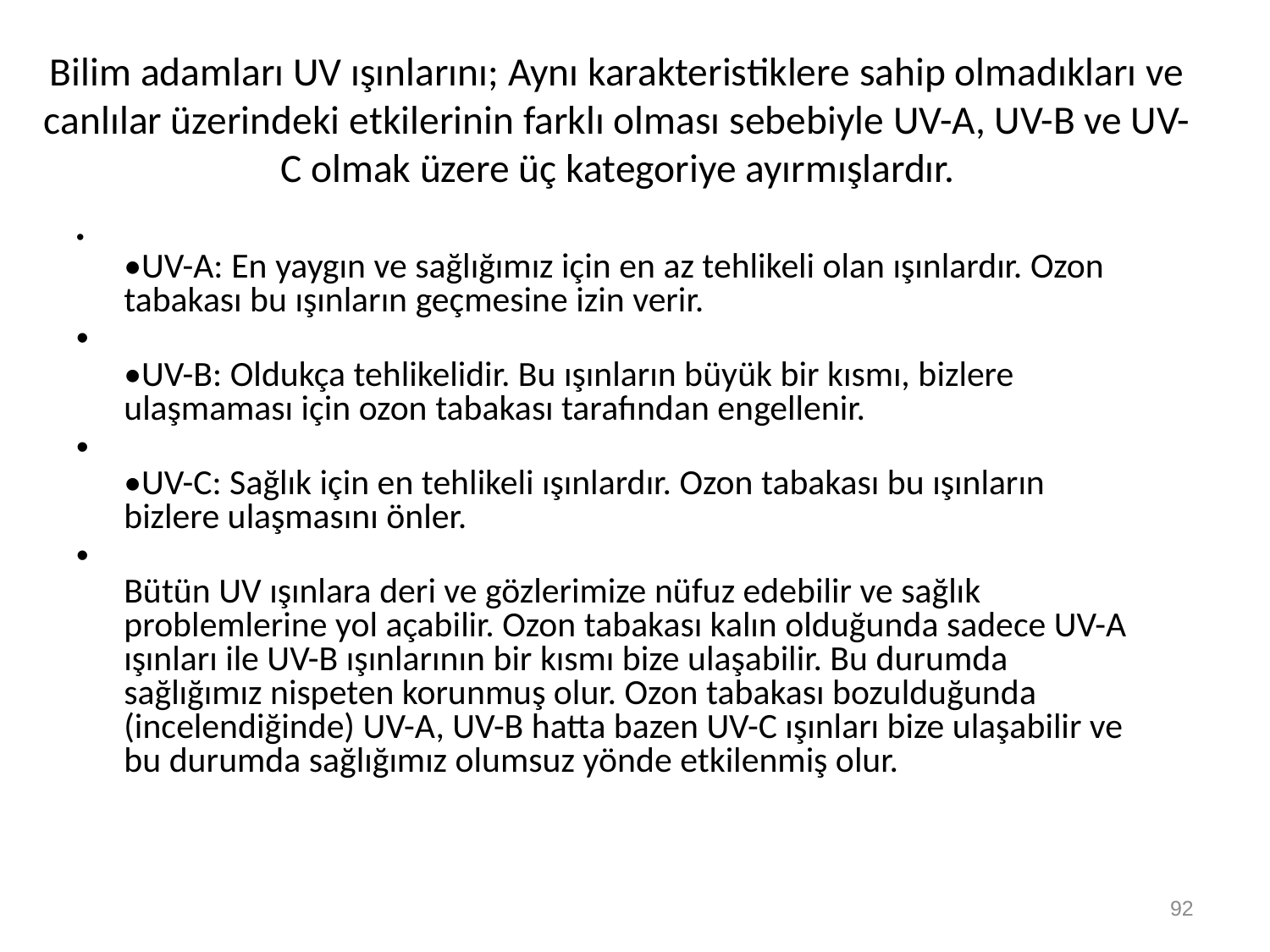

Bilim adamları UV ışınlarını; Aynı karakteristiklere sahip olmadıkları ve canlılar üzerindeki etkilerinin farklı olması sebebiyle UV-A, UV-B ve UV-C olmak üzere üç kategoriye ayırmışlardır.
•UV-A: En yaygın ve sağlığımız için en az tehlikeli olan ışınlardır. Ozon tabakası bu ışınların geçmesine izin verir.
•UV-B: Oldukça tehlikelidir. Bu ışınların büyük bir kısmı, bizlere ulaşmaması için ozon tabakası tarafından engellenir.
•UV-C: Sağlık için en tehlikeli ışınlardır. Ozon tabakası bu ışınların bizlere ulaşmasını önler.
Bütün UV ışınlara deri ve gözlerimize nüfuz edebilir ve sağlık problemlerine yol açabilir. Ozon tabakası kalın olduğunda sadece UV-A ışınları ile UV-B ışınlarının bir kısmı bize ulaşabilir. Bu durumda sağlığımız nispeten korunmuş olur. Ozon tabakası bozulduğunda (incelendiğinde) UV-A, UV-B hatta bazen UV-C ışınları bize ulaşabilir ve bu durumda sağlığımız olumsuz yönde etkilenmiş olur.
92